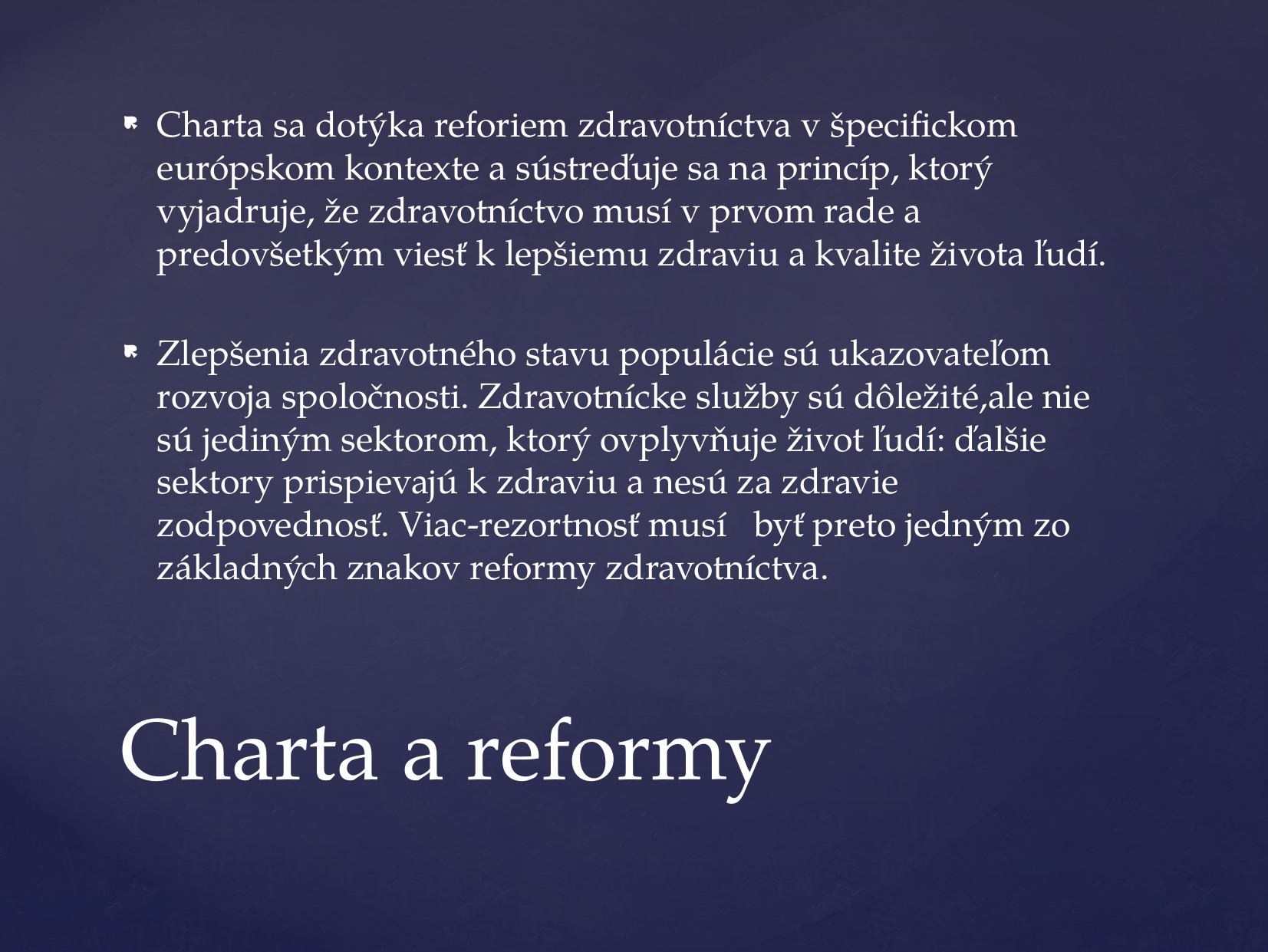

Charta sa dotýka reforiem zdravotníctva v špecifickom európskom kontexte a sústreďuje sa na princíp, ktorý vyjadruje, že zdravotníctvo musí v prvom rade a predovšetkým viesť k lepšiemu zdraviu a kvalite života ľudí.

Zlepšenia zdravotného stavu populácie sú ukazovateľom rozvoja spoločnosti. Zdravotnícke služby sú dôležité,ale nie sú jediným sektorom, ktorý ovplyvňuje život ľudí: ďalšie sektory prispievajú k zdraviu a nesú za zdravie zodpovednosť. Viac-rezortnosť musí   byť preto jedným zo základných znakov reformy zdravotníctva.

# Charta a reformy